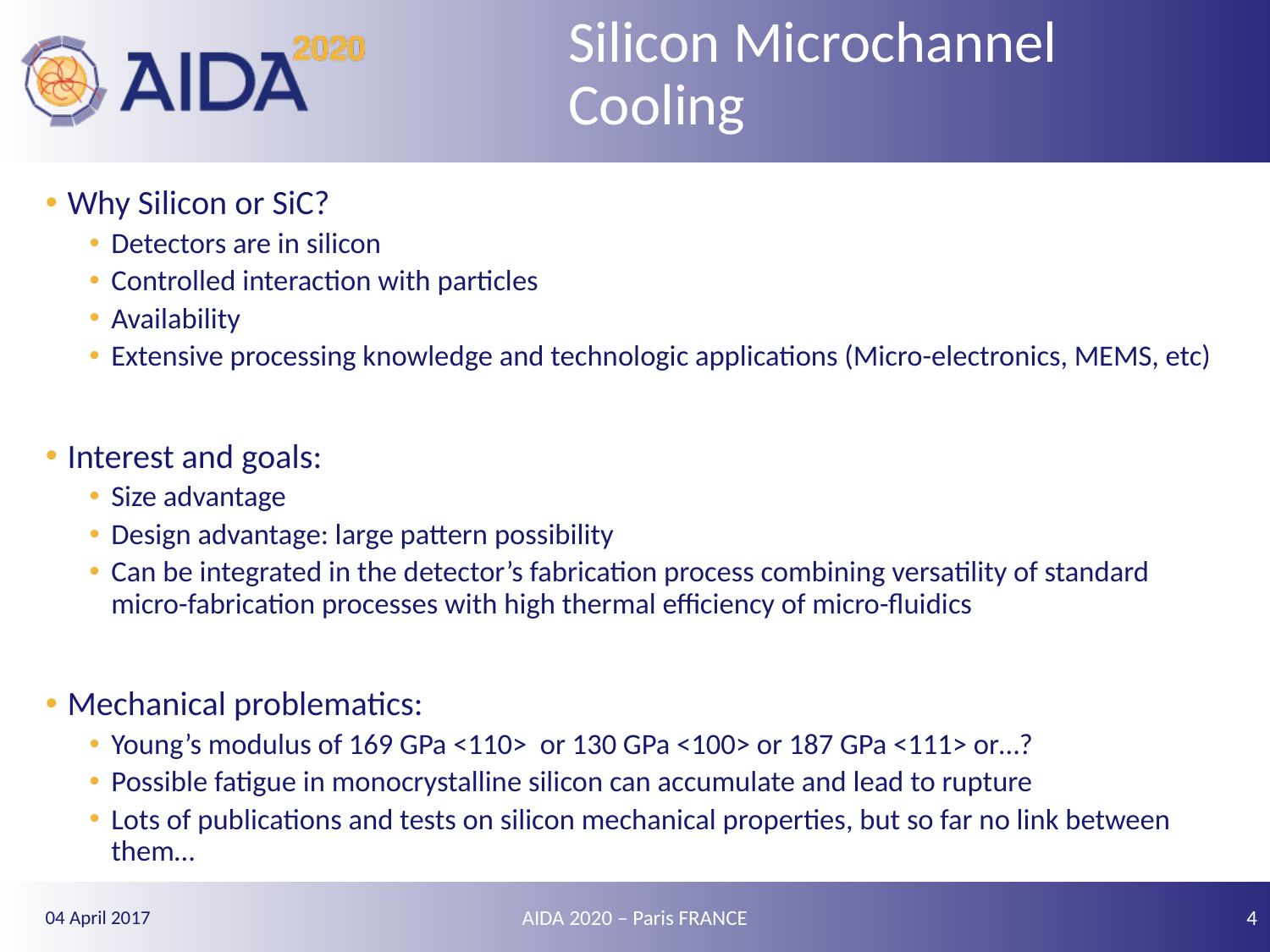

# Silicon Microchannel Cooling
Why Silicon or SiC?
Detectors are in silicon
Controlled interaction with particles
Availability
Extensive processing knowledge and technologic applications (Micro-electronics, MEMS, etc)

Interest and goals:
Size advantage
Design advantage: large pattern possibility
Can be integrated in the detector’s fabrication process combining versatility of standard micro-fabrication processes with high thermal efficiency of micro-fluidics

Mechanical problematics:
Young’s modulus of 169 GPa <110>  or 130 GPa <100> or 187 GPa <111> or…?
Possible fatigue in monocrystalline silicon can accumulate and lead to rupture
Lots of publications and tests on silicon mechanical properties, but so far no link between them…

AIDA 2020 – Paris FRANCE
4
04 April 2017